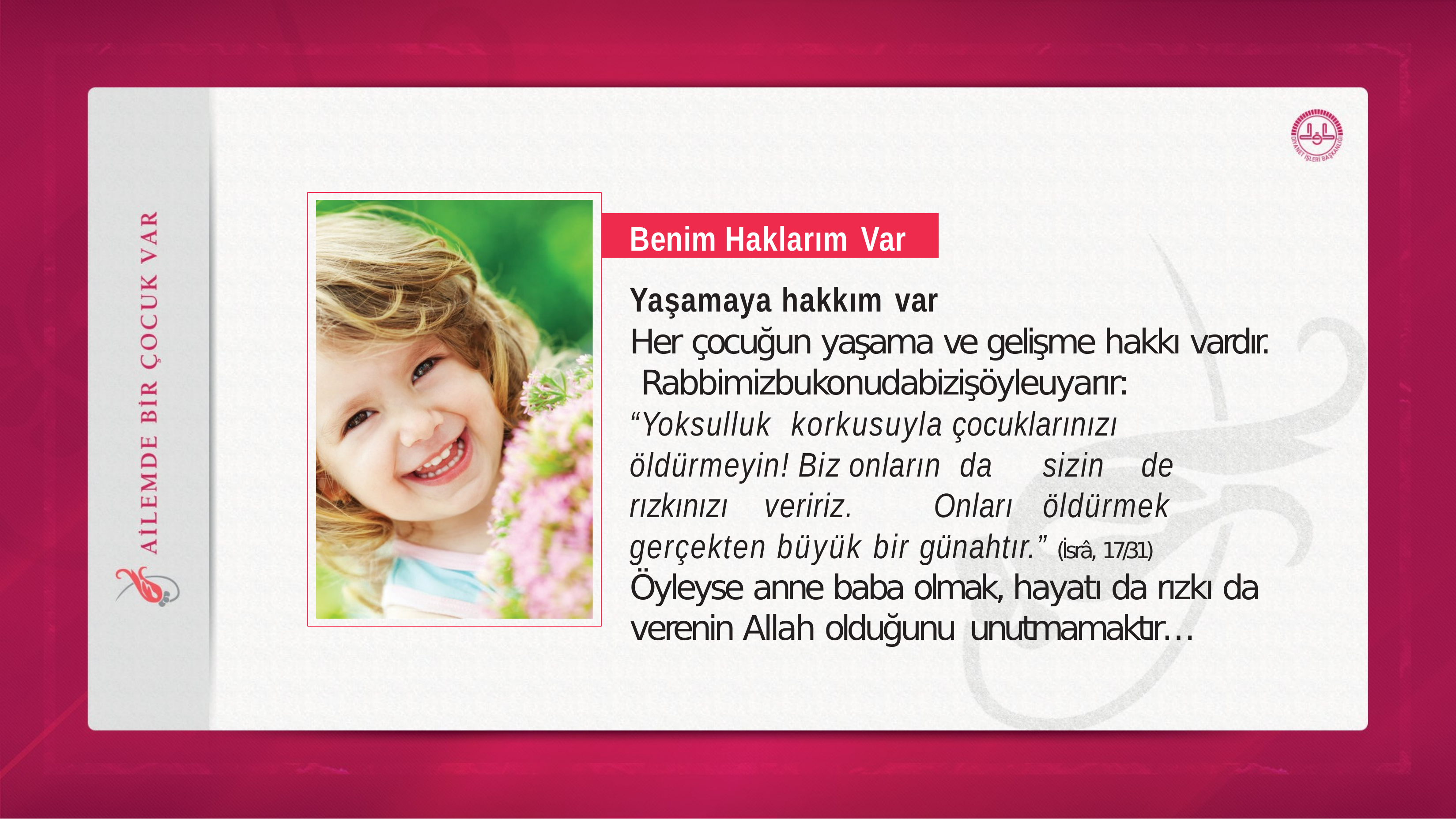

Benim Haklarım Var
Yaşamaya hakkım var
Her çocuğun yaşama ve gelişme hakkı vardır.  Rabbimizbukonudabizişöyleuyarır: “Yoksulluk  korkusuyla çocuklarınızı öldürmeyin! Biz onların  da	sizin	de	rızkınızı	veririz.	Onları	öldürmek  gerçekten büyük bir günahtır.” (İsrâ, 17/31)  Öyleyse anne baba olmak, hayatı da rızkı da  verenin Allah olduğunu unutmamaktır…